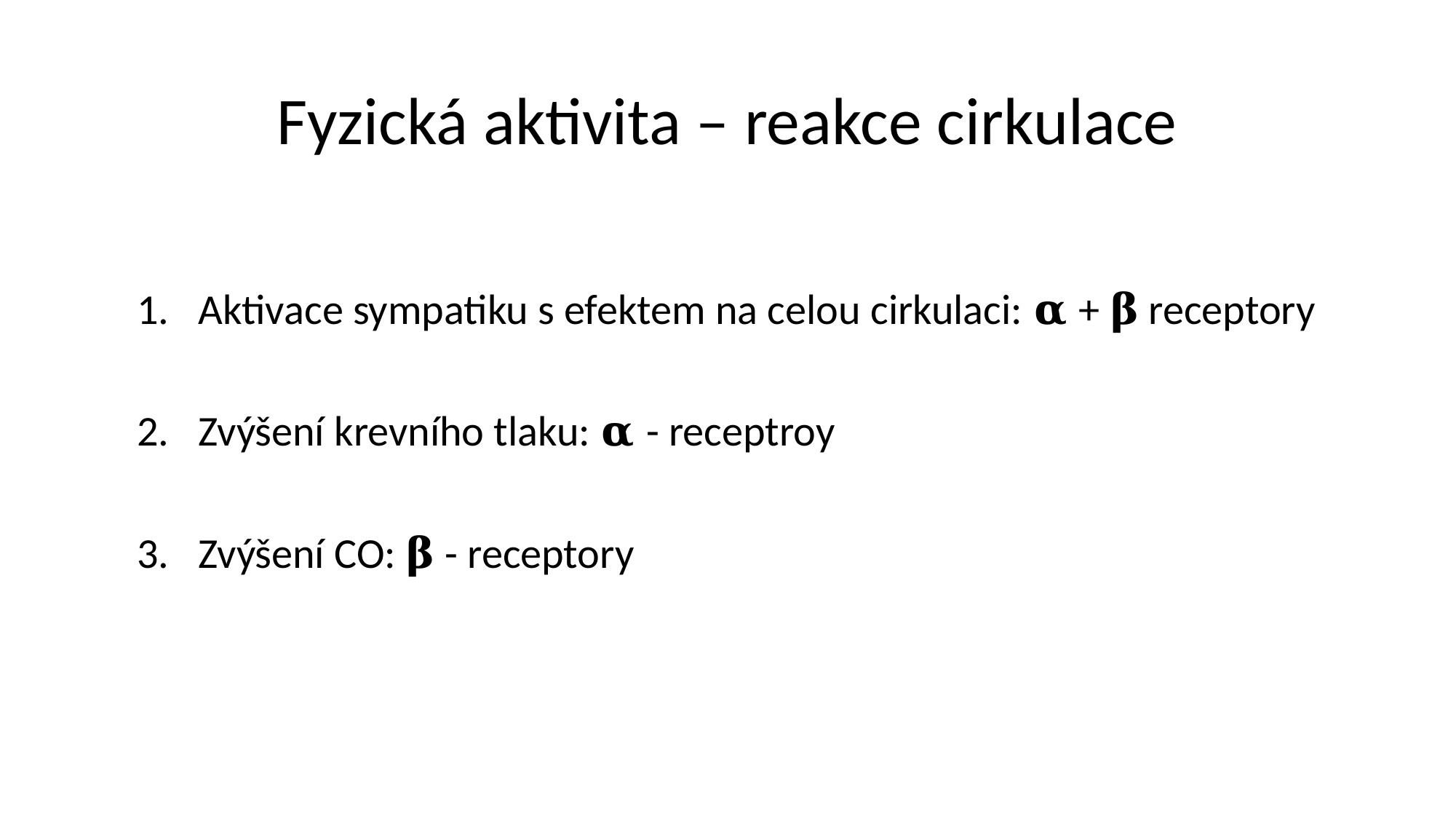

# Fyzická aktivita – reakce cirkulace
Aktivace sympatiku s efektem na celou cirkulaci: 𝛂 + 𝛃 receptory

Zvýšení krevního tlaku: 𝛂 - receptroy

Zvýšení CO: 𝛃 - receptory